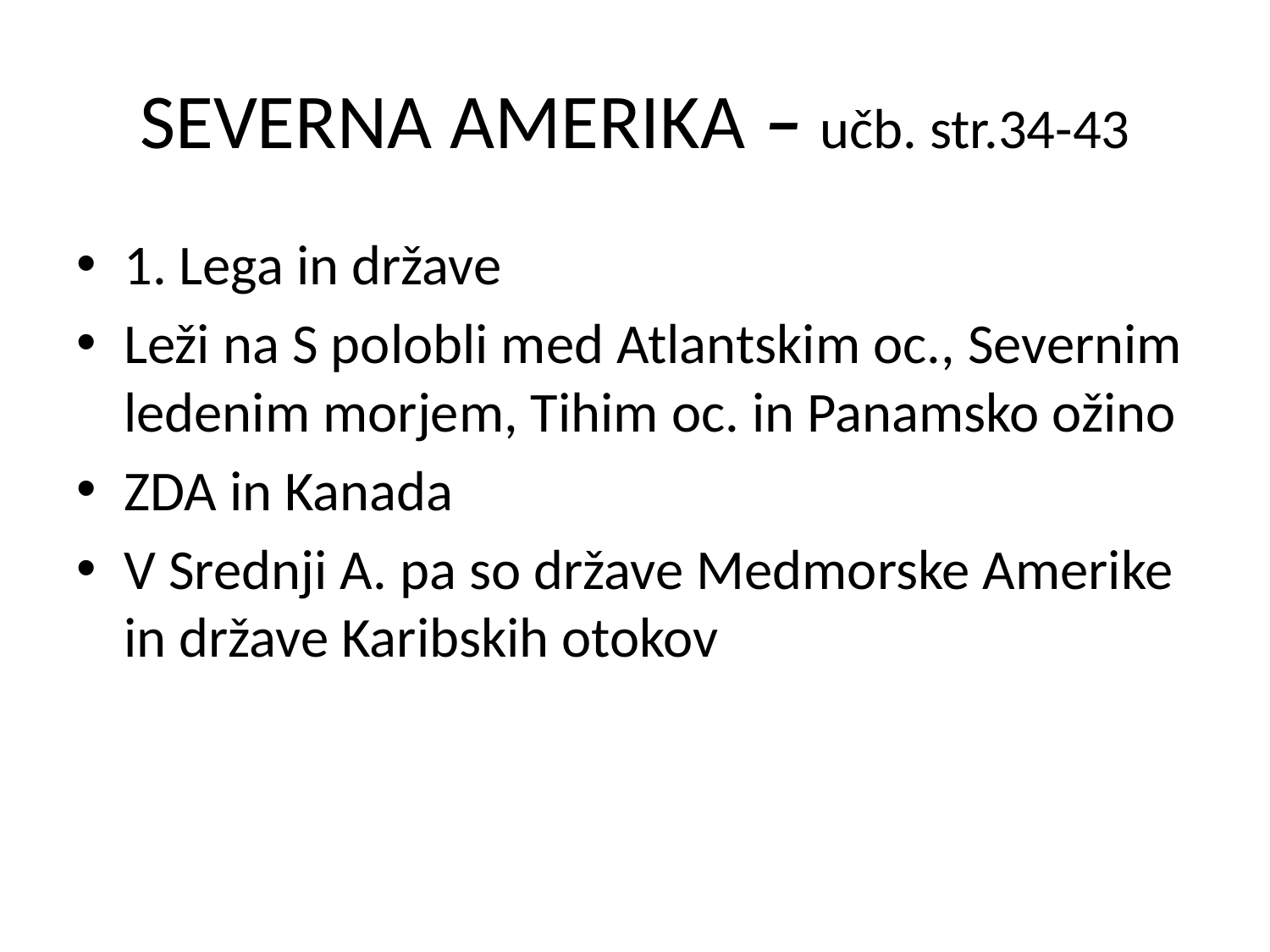

# SEVERNA AMERIKA – učb. str.34-43
1. Lega in države
Leži na S polobli med Atlantskim oc., Severnim ledenim morjem, Tihim oc. in Panamsko ožino
ZDA in Kanada
V Srednji A. pa so države Medmorske Amerike in države Karibskih otokov